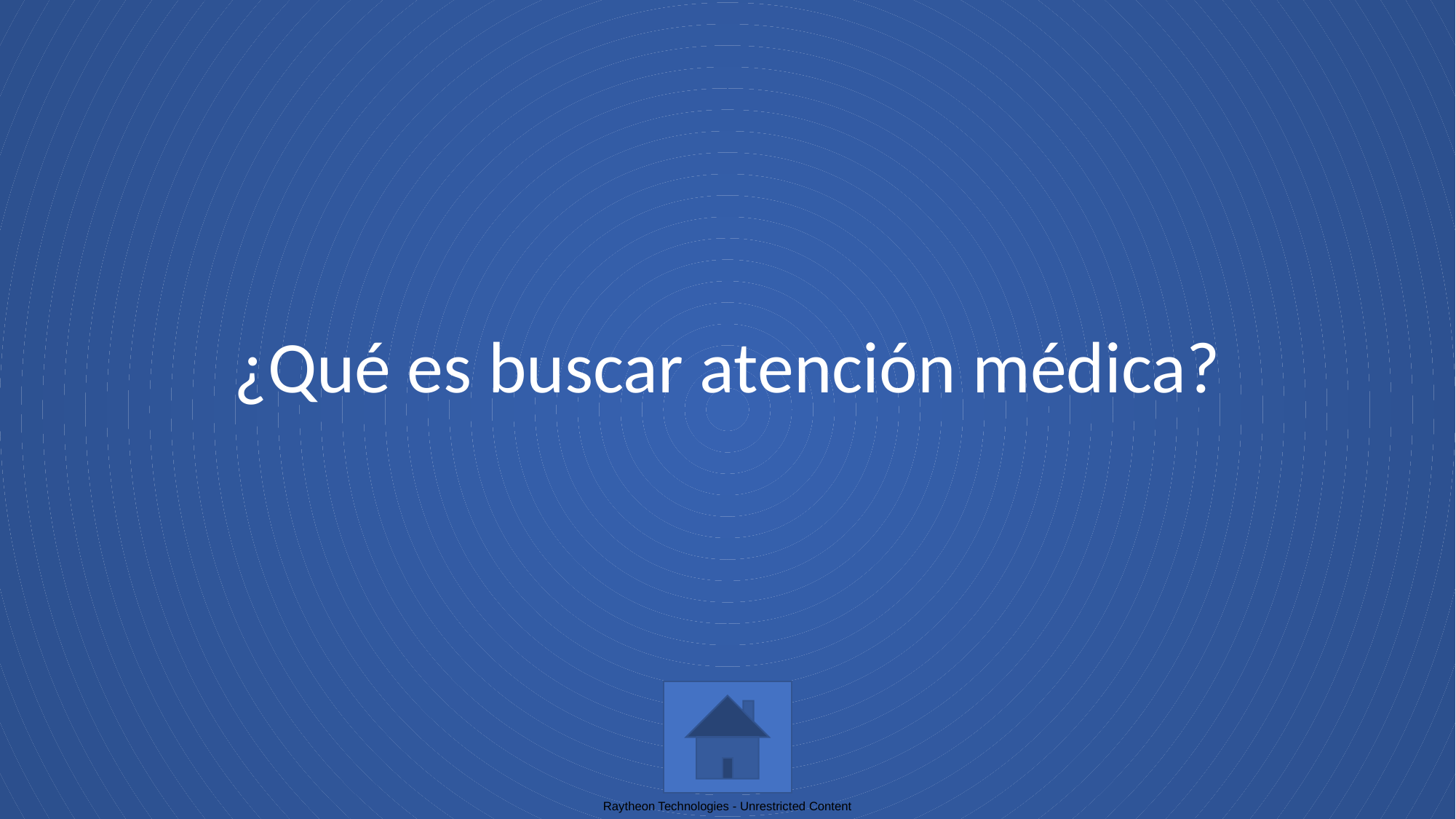

# ¿Qué es buscar atención médica?

Raytheon Technologies - Unrestricted Content